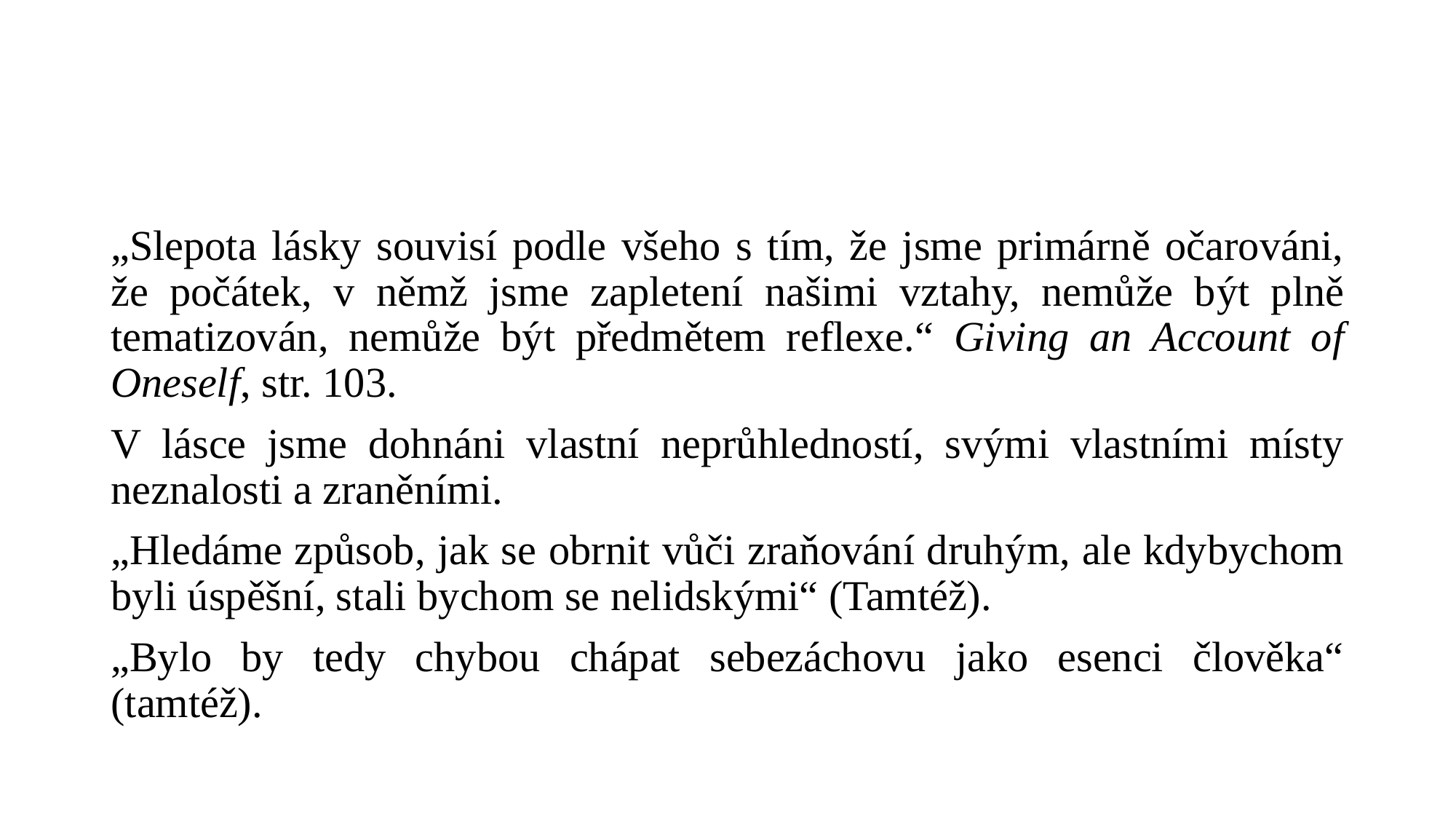

#
„Slepota lásky souvisí podle všeho s tím, že jsme primárně očarováni, že počátek, v němž jsme zapletení našimi vztahy, nemůže být plně tematizován, nemůže být předmětem reflexe.“ Giving an Account of Oneself, str. 103.
V lásce jsme dohnáni vlastní neprůhledností, svými vlastními místy neznalosti a zraněními.
„Hledáme způsob, jak se obrnit vůči zraňování druhým, ale kdybychom byli úspěšní, stali bychom se nelidskými“ (Tamtéž).
„Bylo by tedy chybou chápat sebezáchovu jako esenci člověka“ (tamtéž).